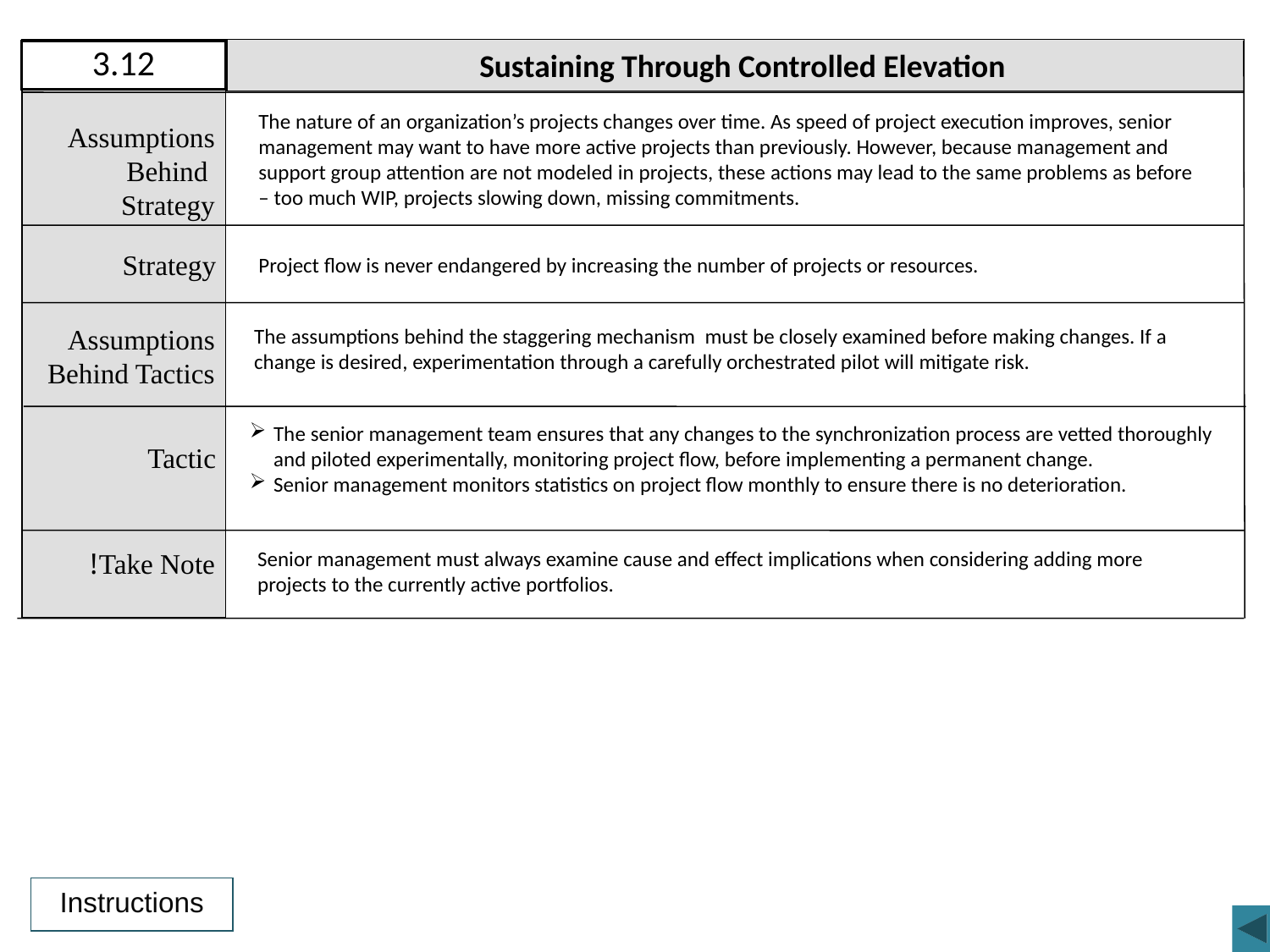

Sustaining Through Controlled Elevation
3.12

The nature of an organization’s projects changes over time. As speed of project execution improves, senior management may want to have more active projects than previously. However, because management and support group attention are not modeled in projects, these actions may lead to the same problems as before – too much WIP, projects slowing down, missing commitments.
Assumptions Behind
Strategy

Strategy
Project flow is never endangered by increasing the number of projects or resources.

Assumptions Behind Tactics
The assumptions behind the staggering mechanism  must be closely examined before making changes. If a change is desired, experimentation through a carefully orchestrated pilot will mitigate risk.

The senior management team ensures that any changes to the synchronization process are vetted thoroughly and piloted experimentally, monitoring project flow, before implementing a permanent change.
Senior management monitors statistics on project flow monthly to ensure there is no deterioration.
Tactic

Senior management must always examine cause and effect implications when considering adding more projects to the currently active portfolios.
Take Note!

Instructions